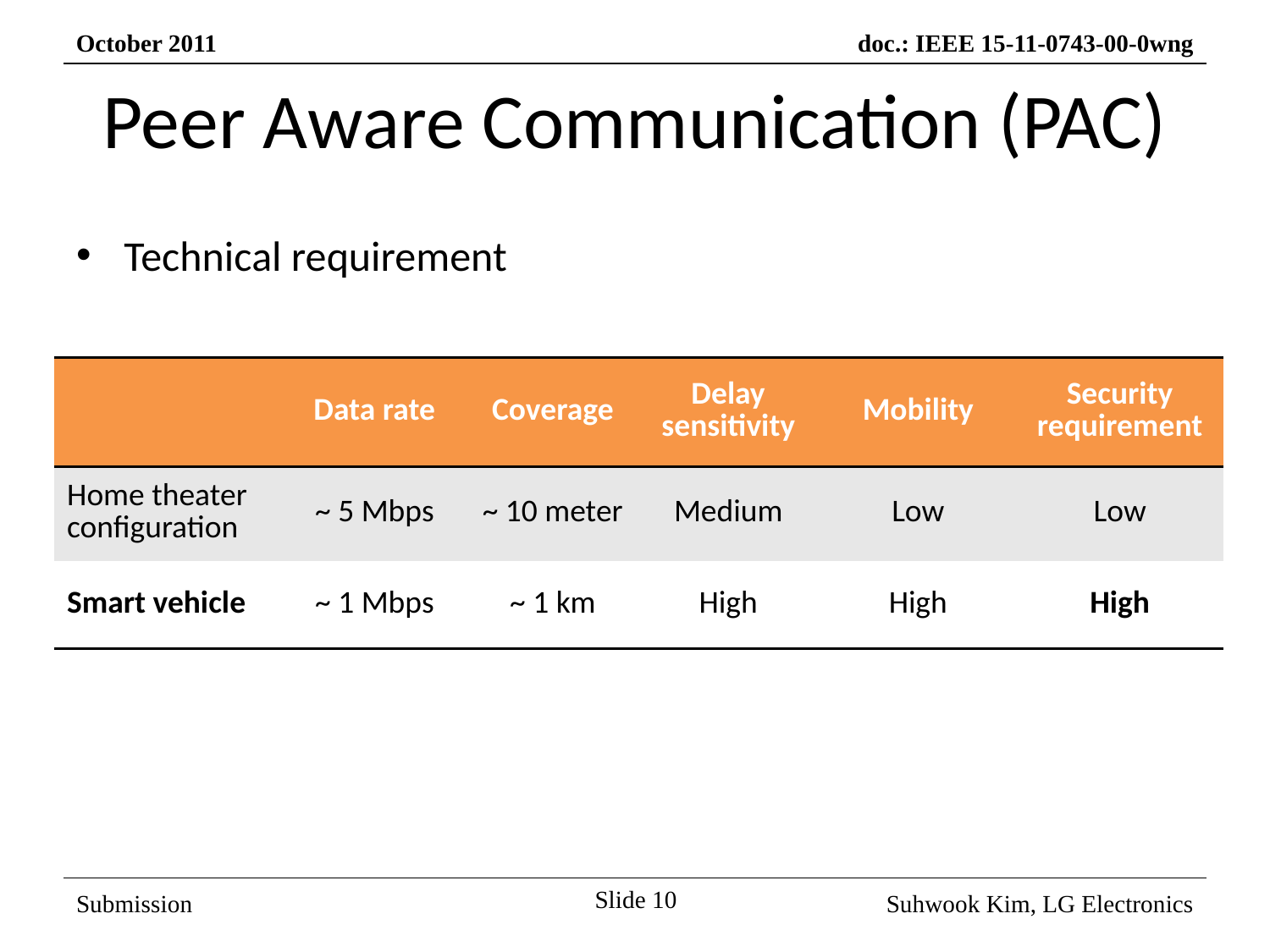

# Peer Aware Communication (PAC)
Technical requirement
|  | Data rate | Coverage | Delay sensitivity | Mobility | Security requirement |
| --- | --- | --- | --- | --- | --- |
| Home theater configuration | ~ 5 Mbps | ~ 10 meter | Medium | Low | Low |
| Smart vehicle | ~ 1 Mbps | ~ 1 km | High | High | High |
Slide 10